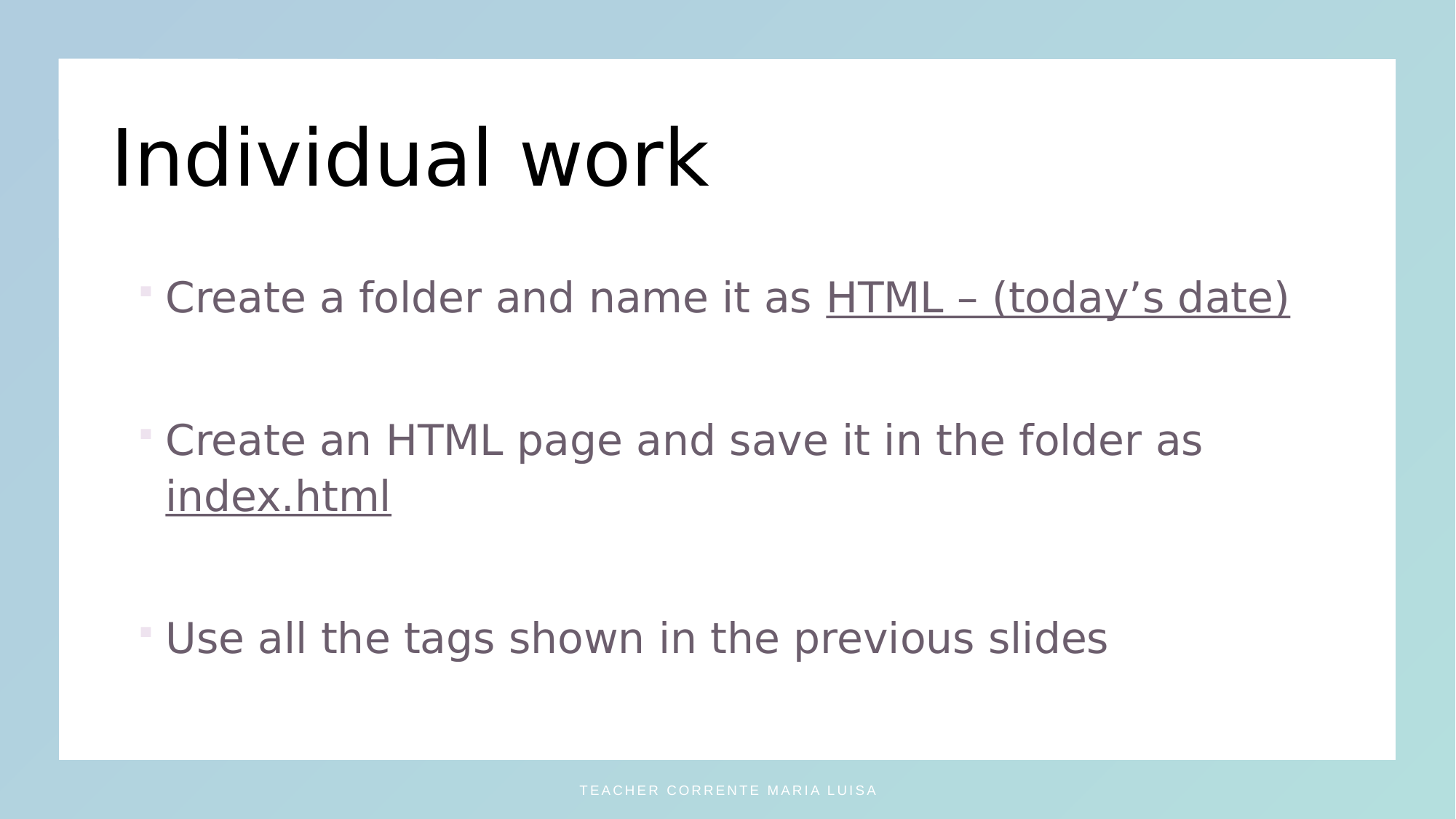

# Individual work
Create a folder and name it as HTML – (today’s date)

Create an HTML page and save it in the folder as index.html

Use all the tags shown in the previous slides
teacher Corrente Maria Luisa